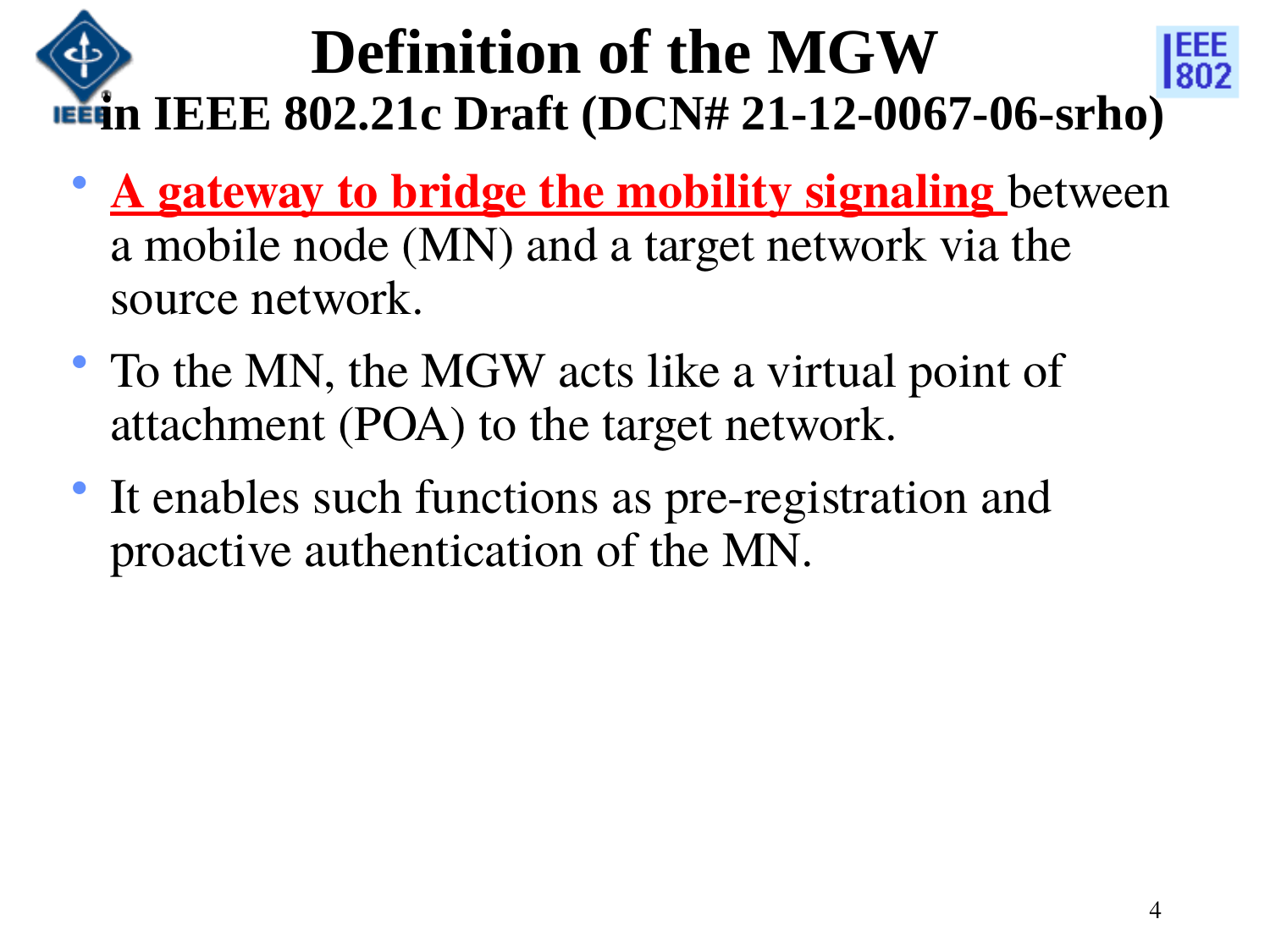

# Definition of the MGW in IEEE 802.21c Draft (DCN# 21-12-0067-06-srho)
A gateway to bridge the mobility signaling between a mobile node (MN) and a target network via the source network.
To the MN, the MGW acts like a virtual point of attachment (POA) to the target network.
It enables such functions as pre-registration and proactive authentication of the MN.

4